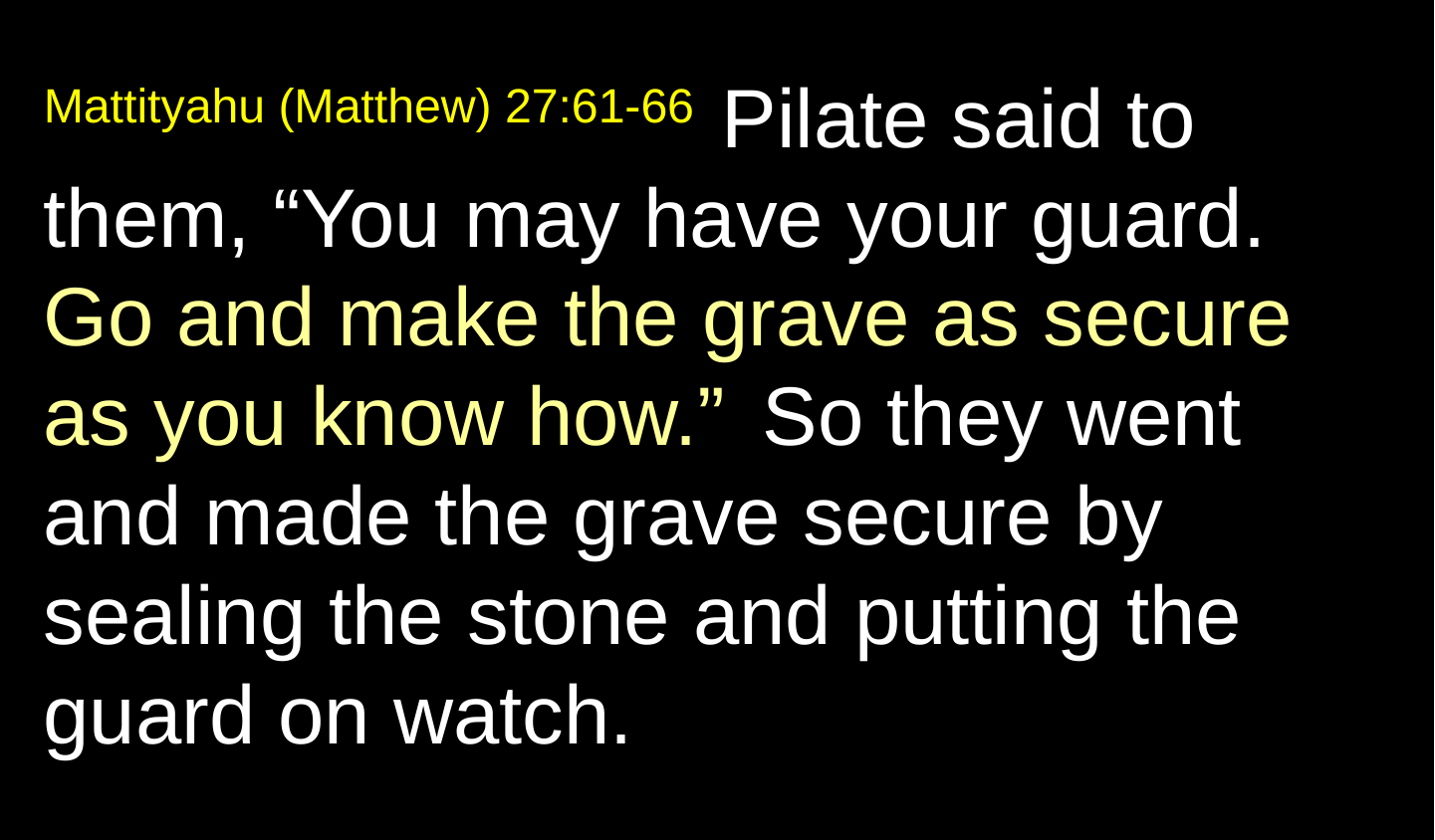

Mattityahu (Matthew) 27:61-66  Pilate said to them, “You may have your guard. Go and make the grave as secure as you know how.”  So they went and made the grave secure by sealing the stone and putting the guard on watch.